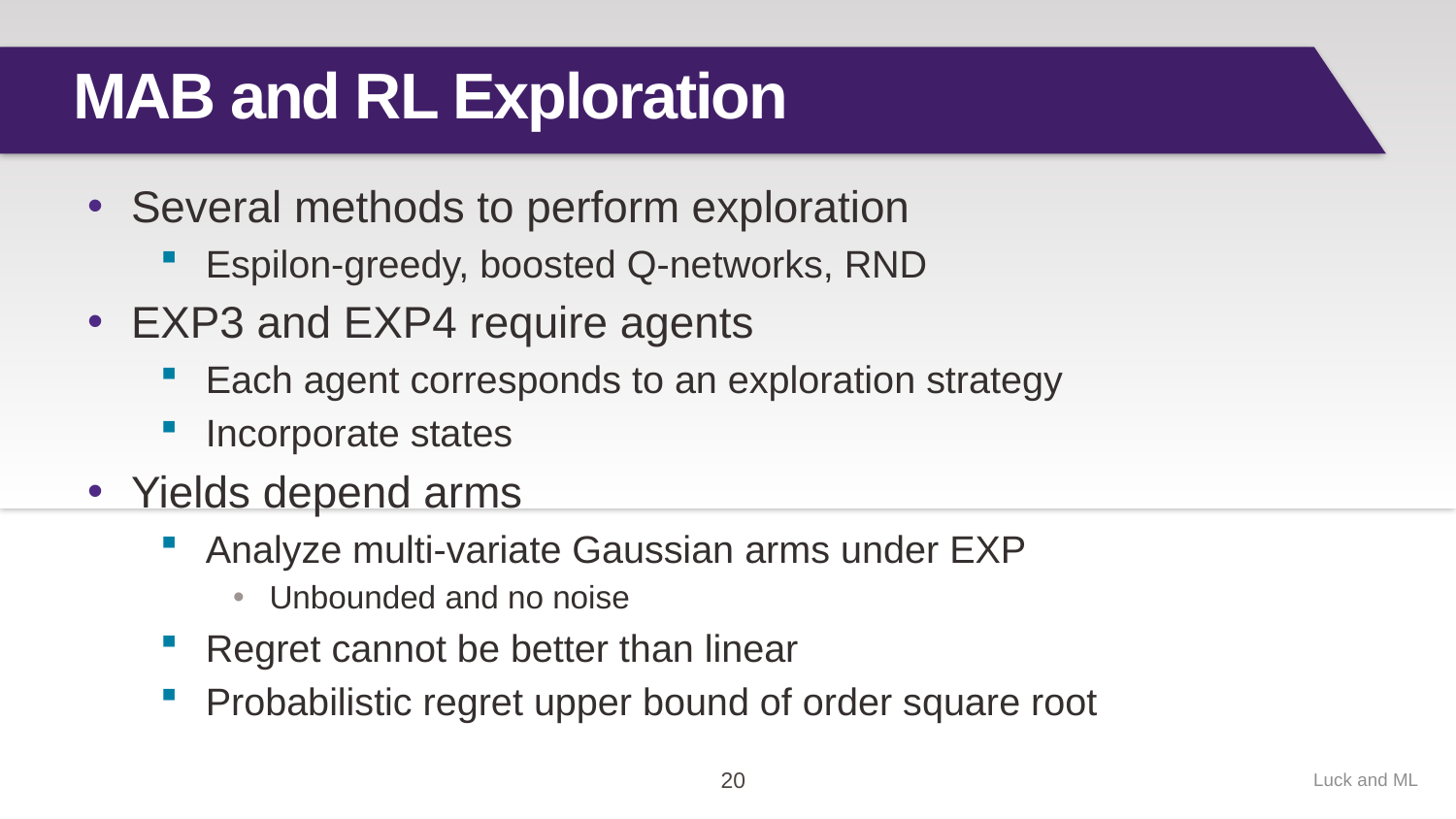

# MAB and RL Exploration
Several methods to perform exploration
Espilon-greedy, boosted Q-networks, RND
EXP3 and EXP4 require agents
Each agent corresponds to an exploration strategy
Incorporate states
Yields depend arms
Analyze multi-variate Gaussian arms under EXP
Unbounded and no noise
Regret cannot be better than linear
Probabilistic regret upper bound of order square root

Luck and ML
20